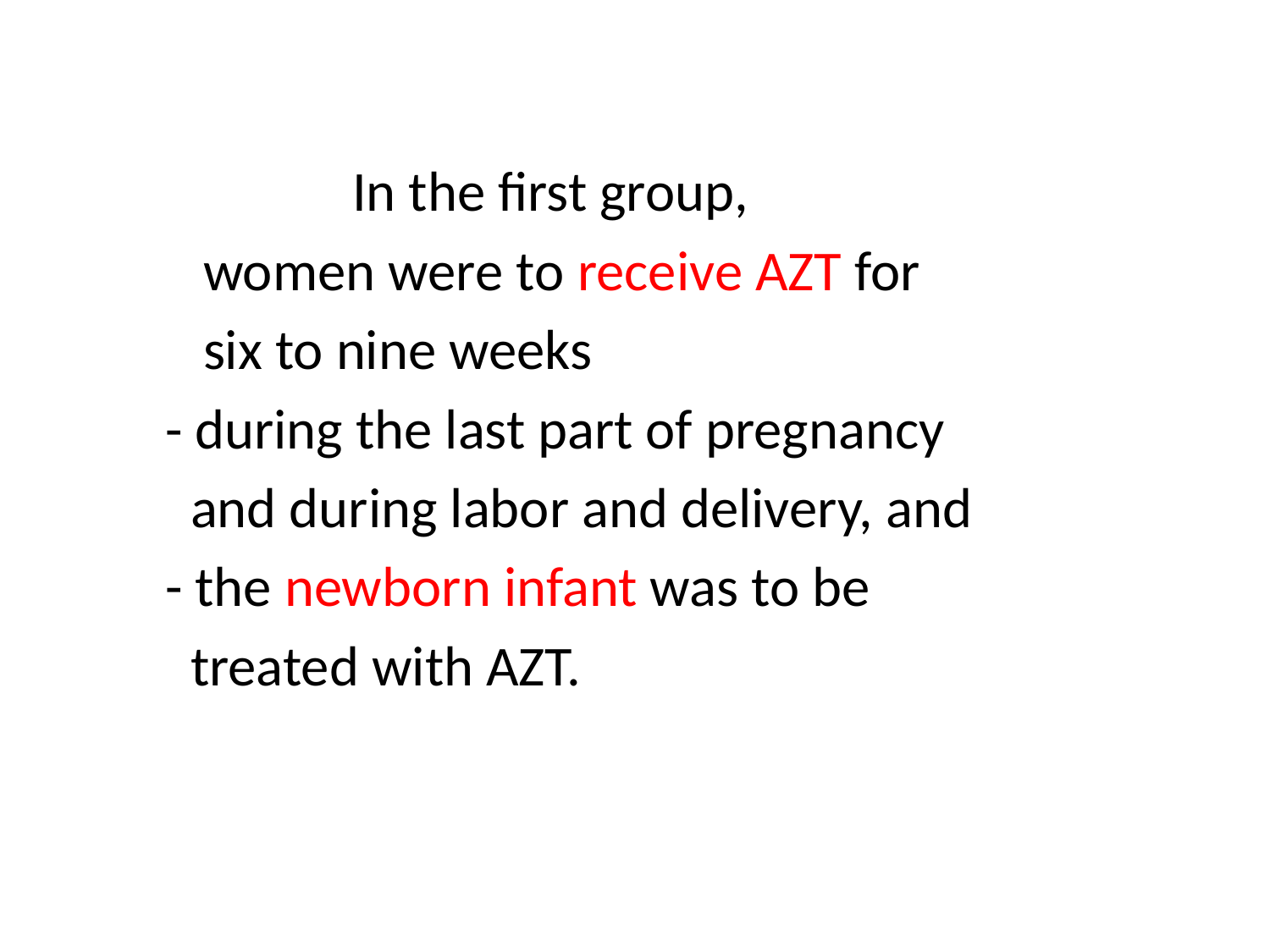

In the first group,
          women were to receive AZT for
          six to nine weeks
       - during the last part of pregnancy
         and during labor and delivery, and
       - the newborn infant was to be
         treated with AZT.